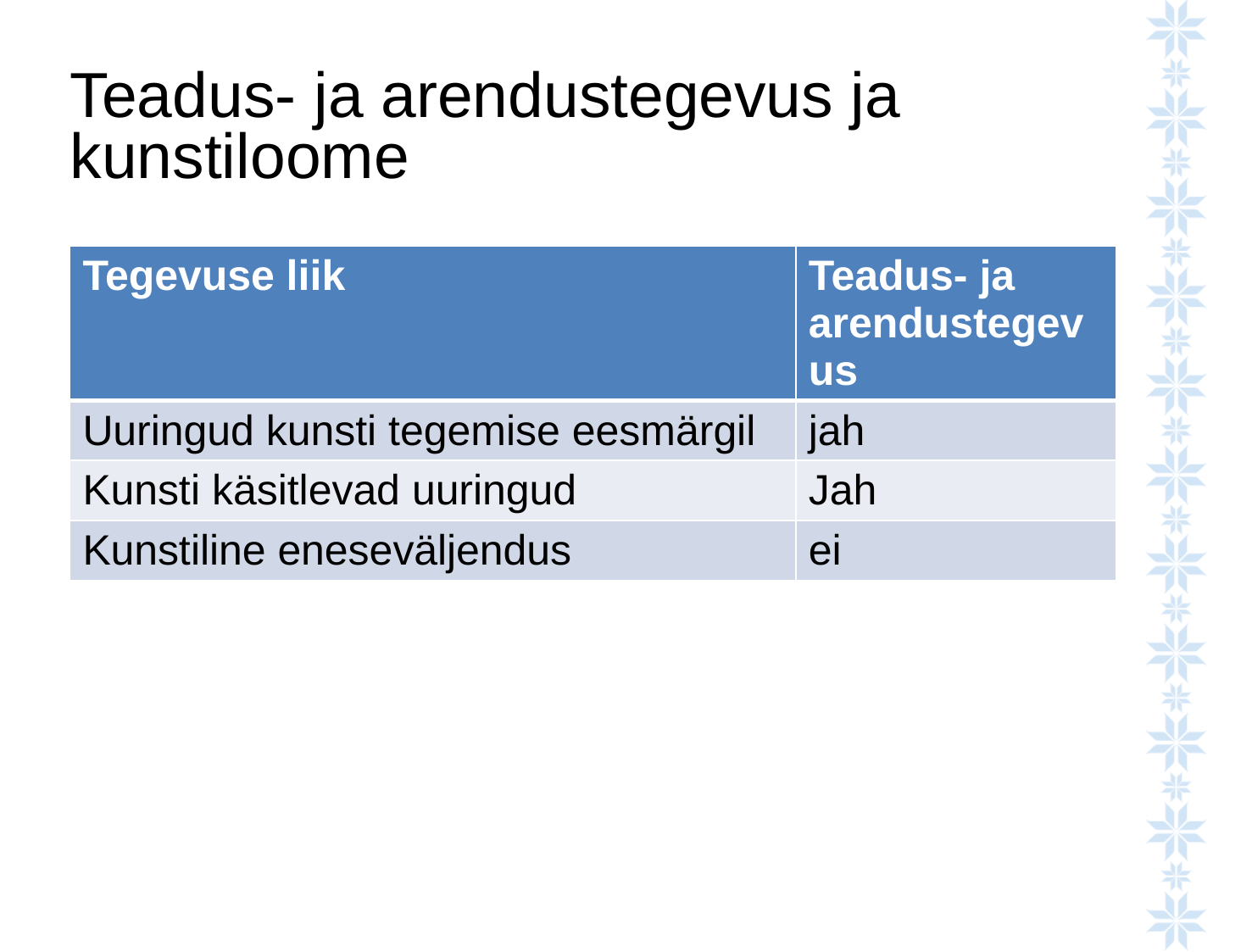

# Teadus- ja arendustegevus ja kunstiloome
| Tegevuse liik | Teadus- ja arendustegevus |
| --- | --- |
| Uuringud kunsti tegemise eesmärgil | jah |
| Kunsti käsitlevad uuringud | Jah |
| Kunstiline eneseväljendus | ei |